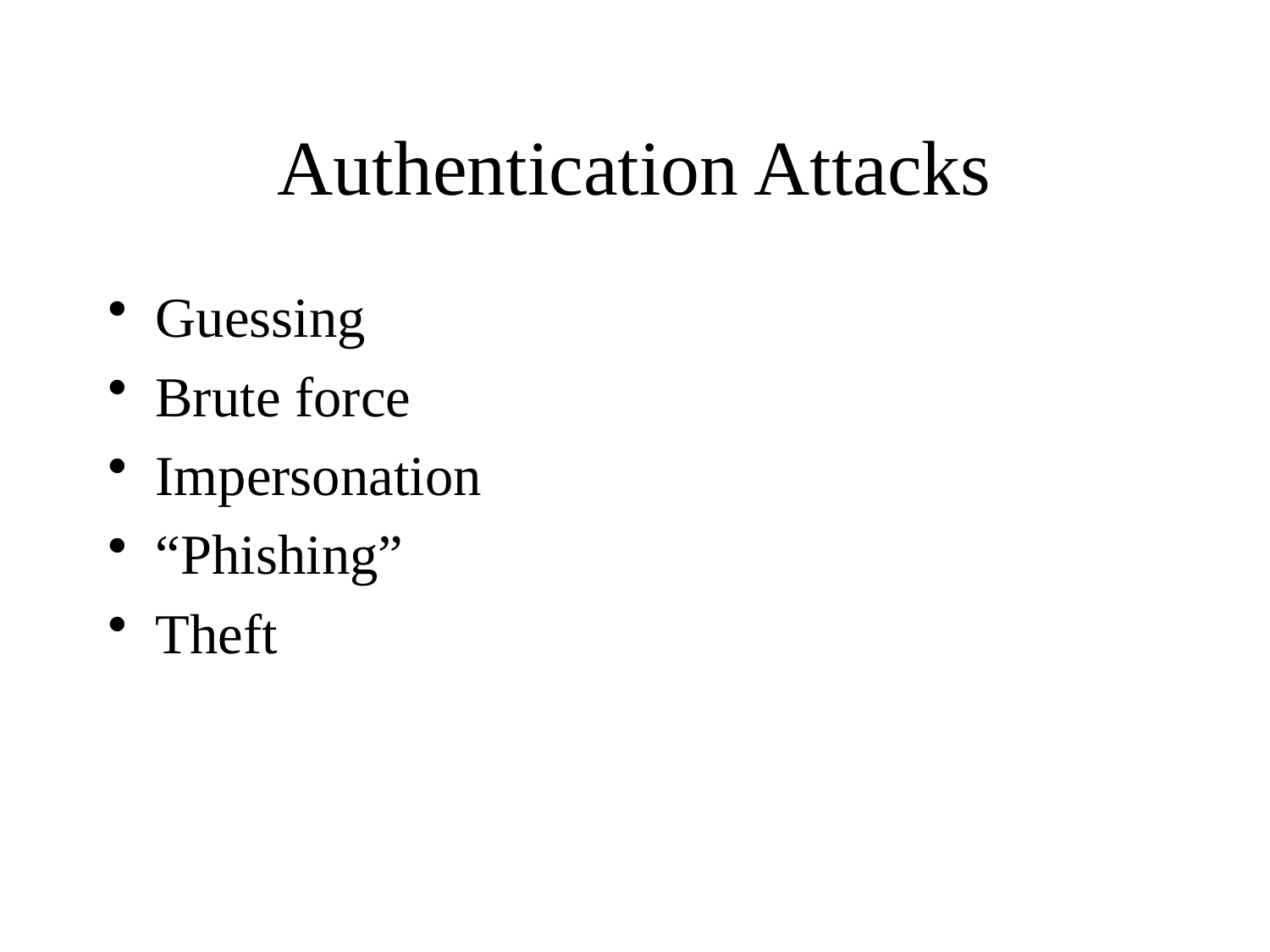

# Authentication Attacks
Guessing
Brute force
Impersonation
“Phishing”
Theft